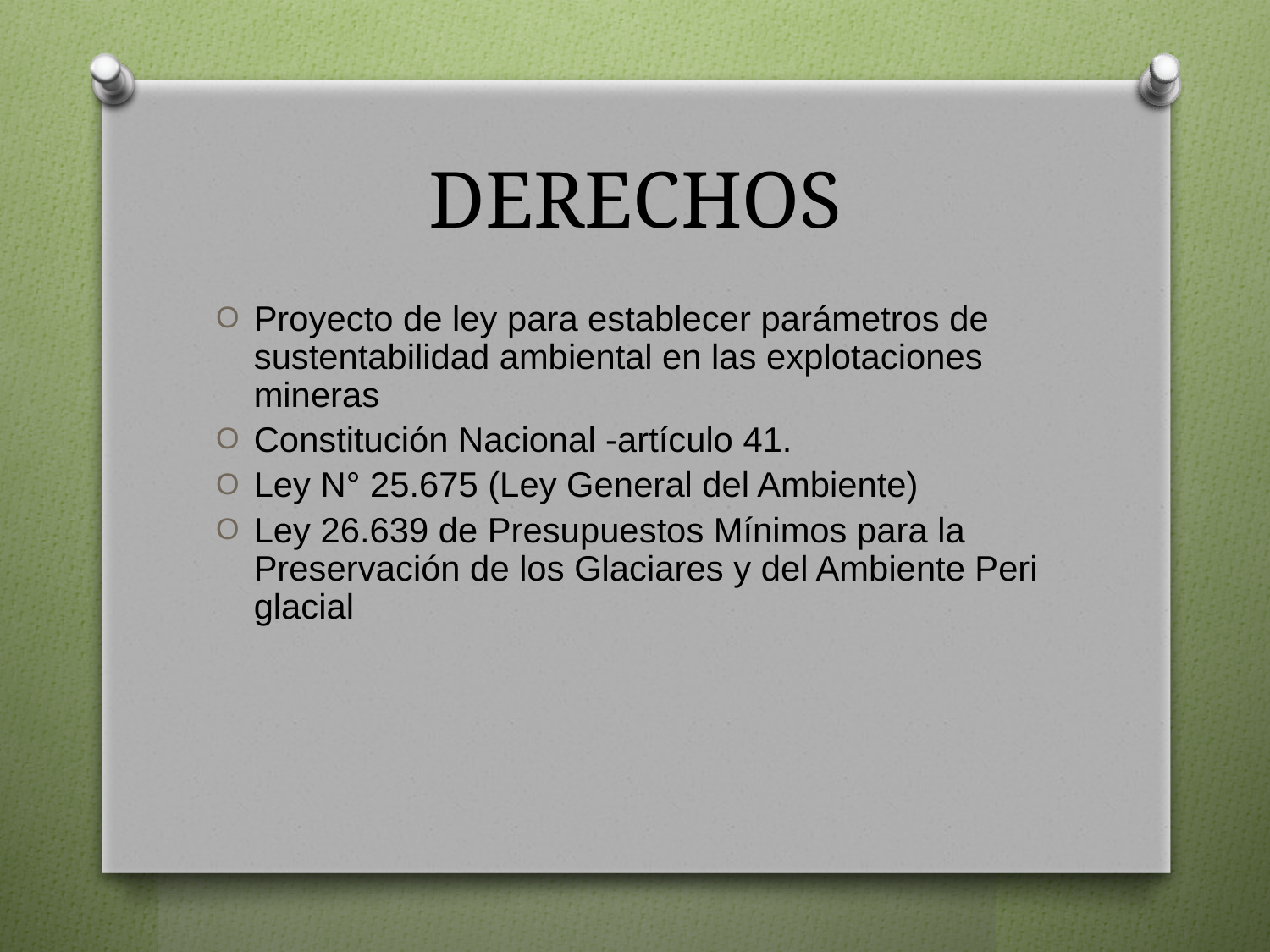

# DERECHOS
Proyecto de ley para establecer parámetros de sustentabilidad ambiental en las explotaciones mineras
Constitución Nacional -artículo 41.
Ley N° 25.675 (Ley General del Ambiente)
Ley 26.639 de Presupuestos Mínimos para la Preservación de los Glaciares y del Ambiente Peri glacial